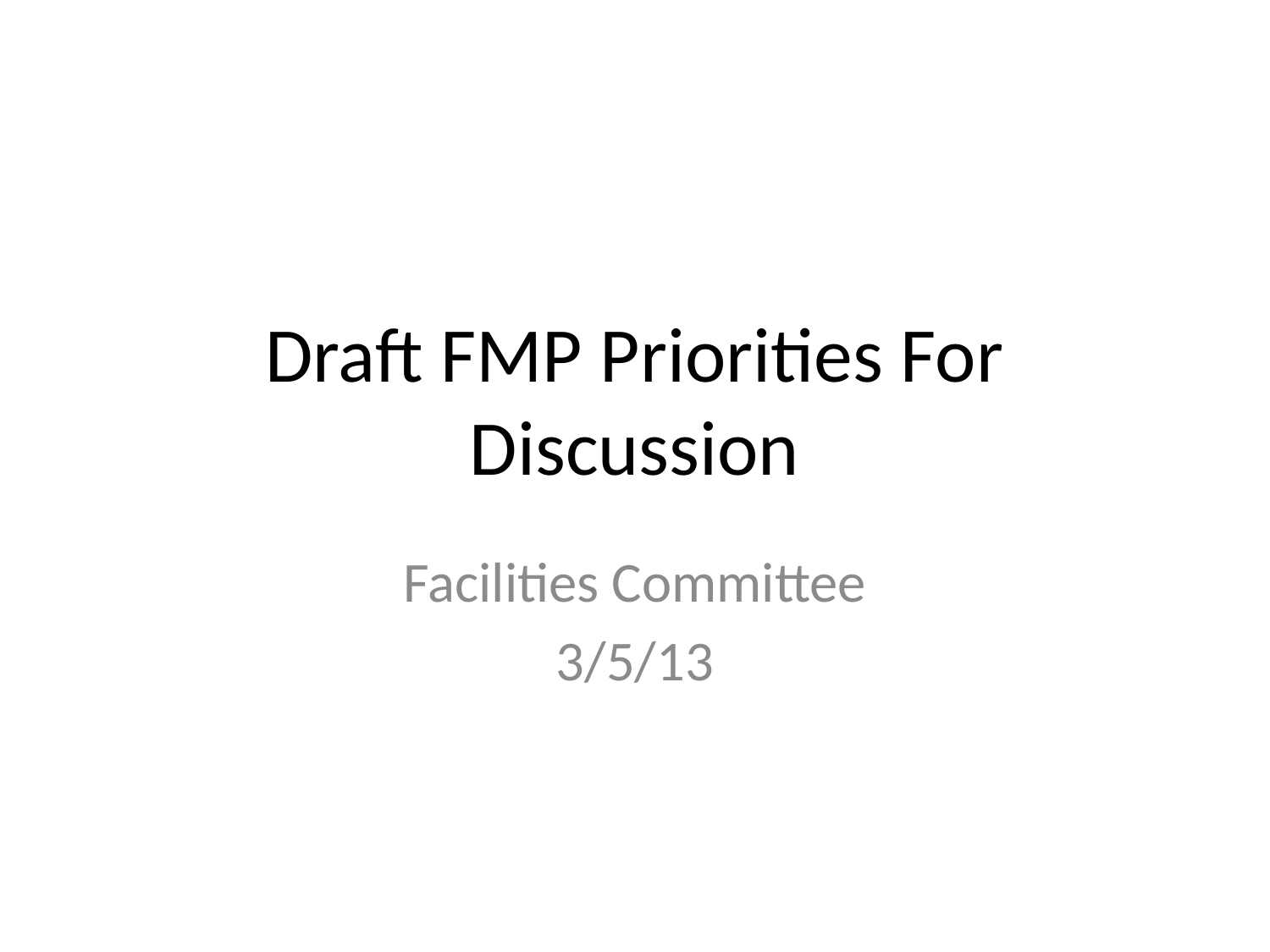

# Draft FMP Priorities For Discussion
Facilities Committee
3/5/13